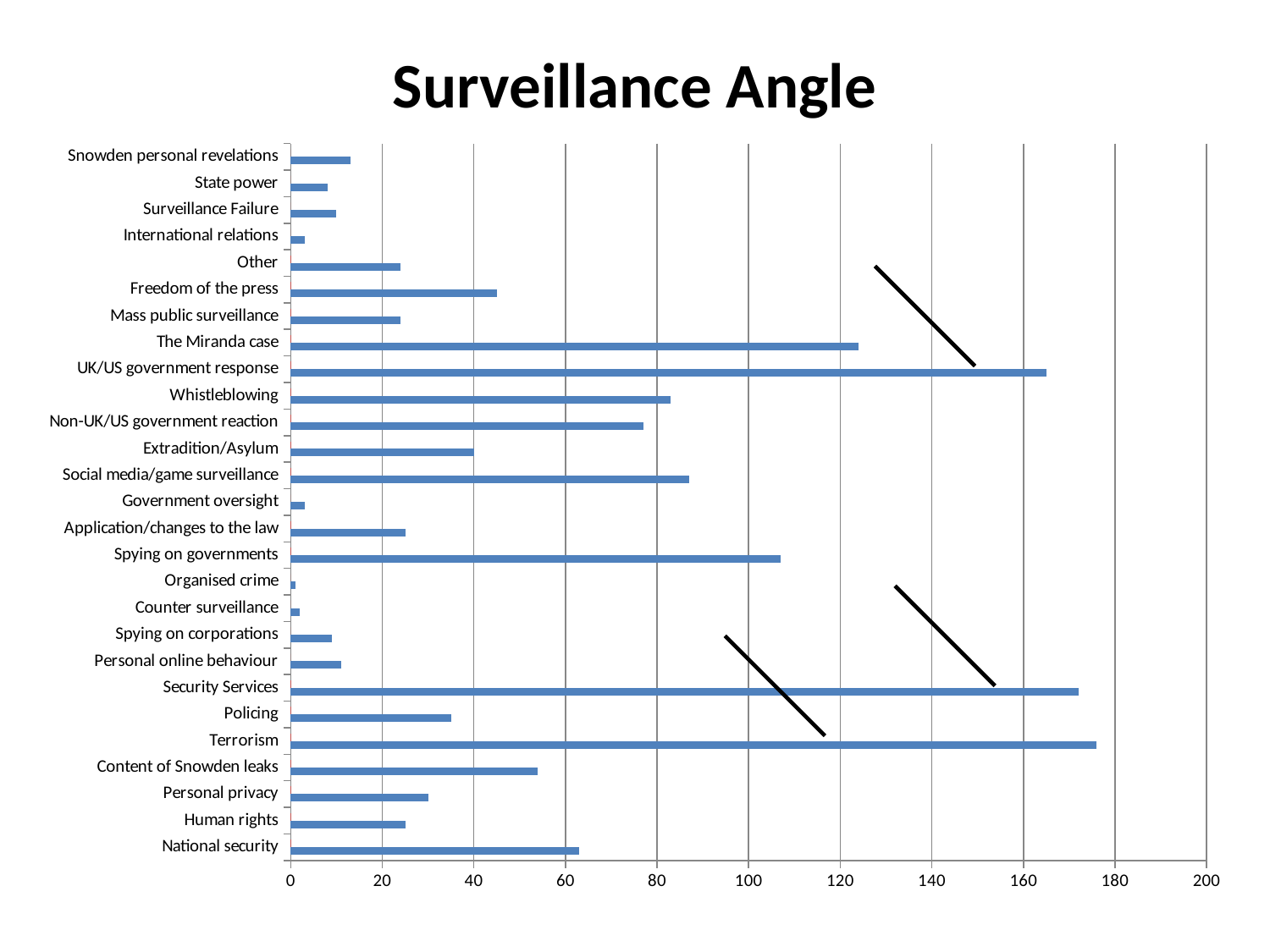

Surveillance Angle

### Chart

| Category |  |  |
|---|---|---|
| National security | 63.0 | 0.0444915254237288 |
| Human rights | 25.0 | 0.0176553672316384 |
| Personal privacy | 30.0 | 0.0211864406779661 |
| Content of Snowden leaks | 54.0 | 0.038135593220339 |
| Terrorism | 176.0 | 0.124293785310735 |
| Policing | 35.0 | 0.0247175141242938 |
| Security Services | 172.0 | 0.121468926553672 |
| Personal online behaviour | 11.0 | 0.00776836158192091 |
| Spying on corporations | 9.0 | 0.00635593220338983 |
| Counter surveillance | 2.0 | 0.00141242937853107 |
| Organised crime | 1.0 | 0.000706214689265537 |
| Spying on governments | 107.0 | 0.0755649717514125 |
| Application/changes to the law | 25.0 | 0.0176553672316384 |
| Government oversight | 3.0 | 0.00211864406779661 |
| Social media/game surveillance | 87.0 | 0.0614406779661017 |
| Extradition/Asylum | 40.0 | 0.0282485875706215 |
| Non-UK/US government reaction | 77.0 | 0.0543785310734464 |
| Whistleblowing | 83.0 | 0.0586158192090395 |
| UK/US government response | 165.0 | 0.116525423728814 |
| The Miranda case | 124.0 | 0.0875706214689265 |
| Mass public surveillance | 24.0 | 0.0169491525423729 |
| Freedom of the press | 45.0 | 0.0317796610169492 |
| Other | 24.0 | 0.0169491525423729 |
| International relations | 3.0 | 0.00211864406779661 |
| Surveillance Failure | 10.0 | 0.00706214689265537 |
| State power | 8.0 | 0.00564971751412429 |
| Snowden personal revelations | 13.0 | 0.00918079096045197 |

### Chart

| Category |
|---|